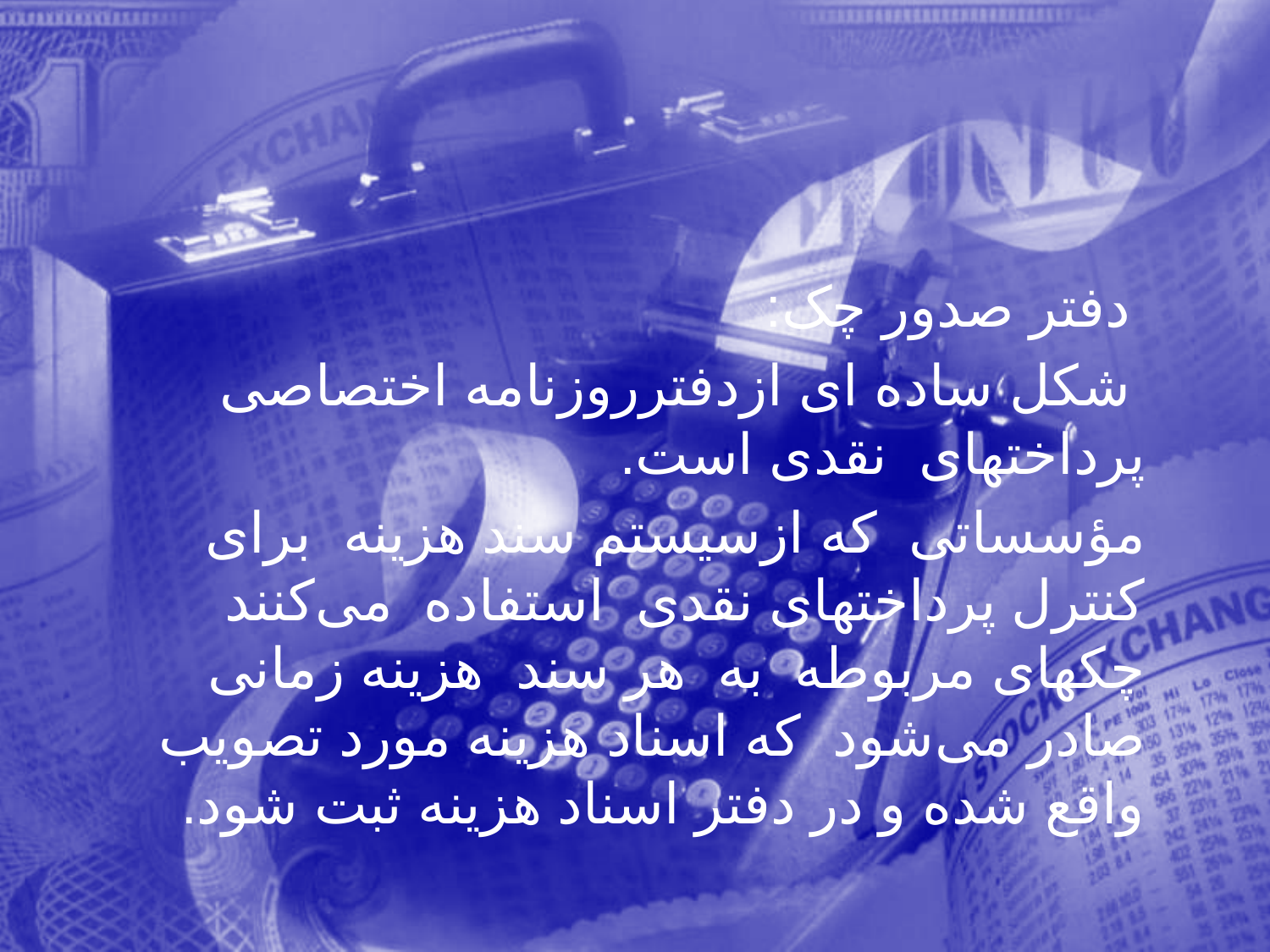

دفتر صدور چک:
    شكل ساده ای ازدفترروزنامه‌ اختصاصی پرداختهای  نقدی است.
   مؤسساتی  كه ازسيستم سند هزينه  برای  كنترل پرداختهای نقدی  استفاده  می‌كنند  چكهای مربوطه  به  هر سند  هزينه زمانی  صادر می‌شود  كه اسناد هزينه مورد تصويب  واقع شده و در دفتر اسناد هزينه ثبت شود.
73